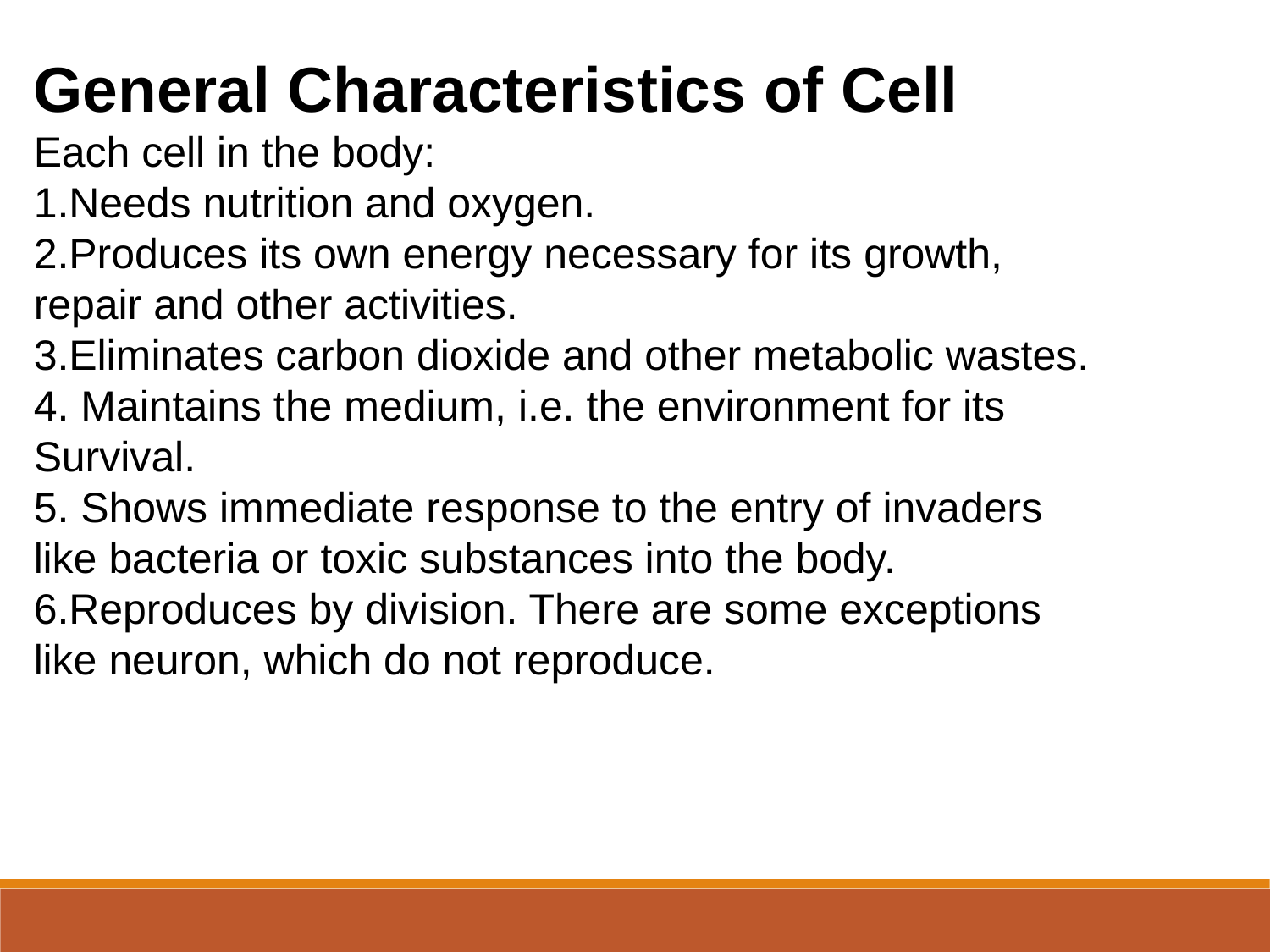

General Characteristics of Cell
Each cell in the body:
1.Needs nutrition and oxygen.
2.Produces its own energy necessary for its growth,
repair and other activities.
3.Eliminates carbon dioxide and other metabolic wastes.
4. Maintains the medium, i.e. the environment for its
Survival.
5. Shows immediate response to the entry of invaders
like bacteria or toxic substances into the body.
6.Reproduces by division. There are some exceptions
like neuron, which do not reproduce.